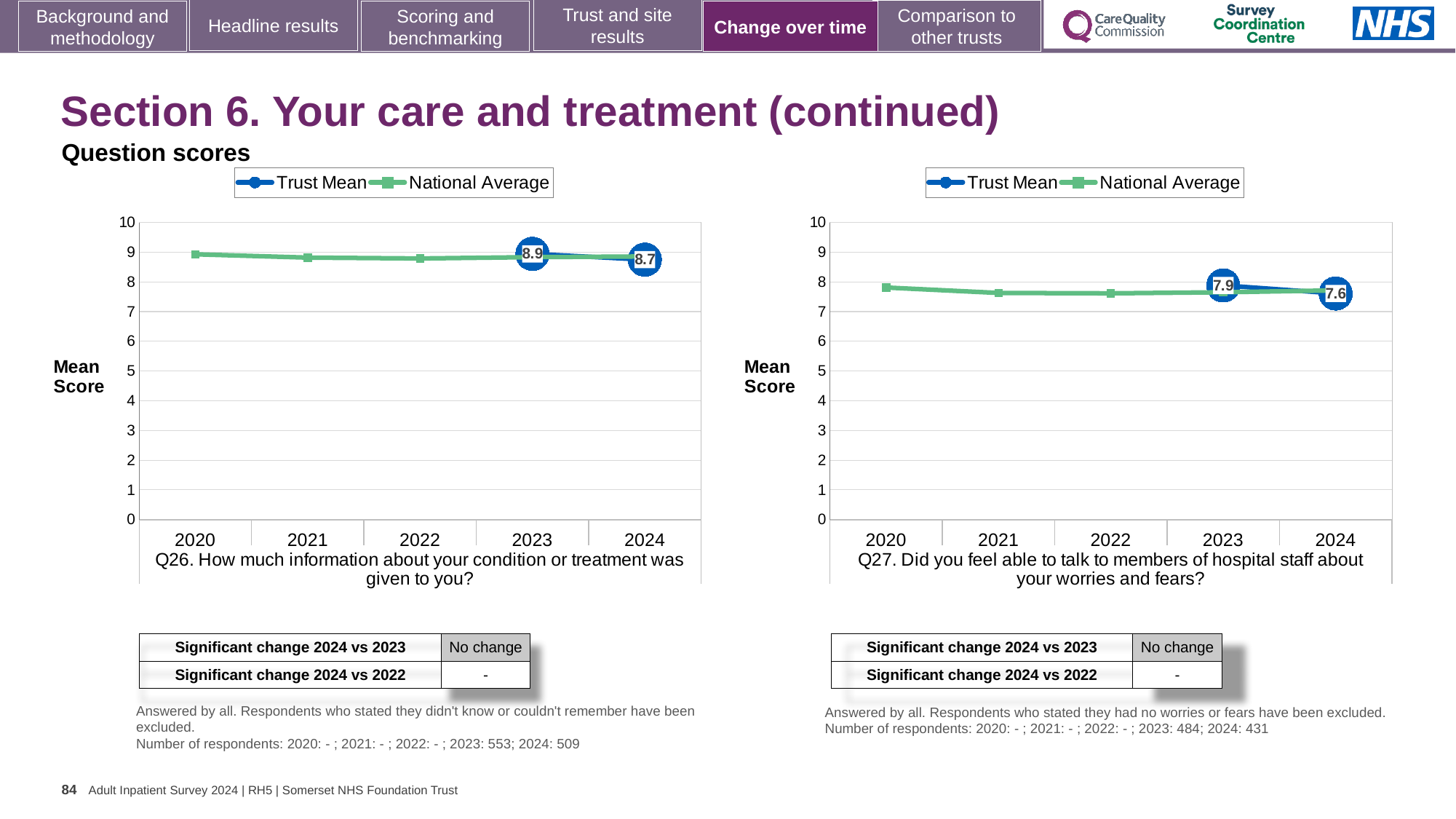

# Section 6. Your care and treatment (continued)
Question scores

### Chart

| Category | Trust Mean | National Average |
|---|---|---|
| 2020 | None | 8.928934628469245 |
| 2021 | None | 8.817057555214891 |
| 2022 | None | 8.788105699509403 |
| 2023 | 8.943142892192803 | 8.833763114836398 |
| 2024 | 8.749402506431597 | 8.855898597128807 |

### Chart

| Category | Trust Mean | National Average |
|---|---|---|
| 2020 | None | 7.810199279555775 |
| 2021 | None | 7.628568520809049 |
| 2022 | None | 7.615382832779392 |
| 2023 | 7.88232282321472 | 7.650699255967489 |
| 2024 | 7.610038820177372 | 7.714996526074419 |
| Significant change 2024 vs 2023 | No change |
| --- | --- |
| Significant change 2024 vs 2022 | - |
| Significant change 2024 vs 2023 | No change |
| --- | --- |
| Significant change 2024 vs 2022 | - |
Answered by all. Respondents who stated they didn't know or couldn't remember have been excluded.
Number of respondents: 2020: - ; 2021: - ; 2022: - ; 2023: 553; 2024: 509

Answered by all. Respondents who stated they had no worries or fears have been excluded.
Number of respondents: 2020: - ; 2021: - ; 2022: - ; 2023: 484; 2024: 431

84